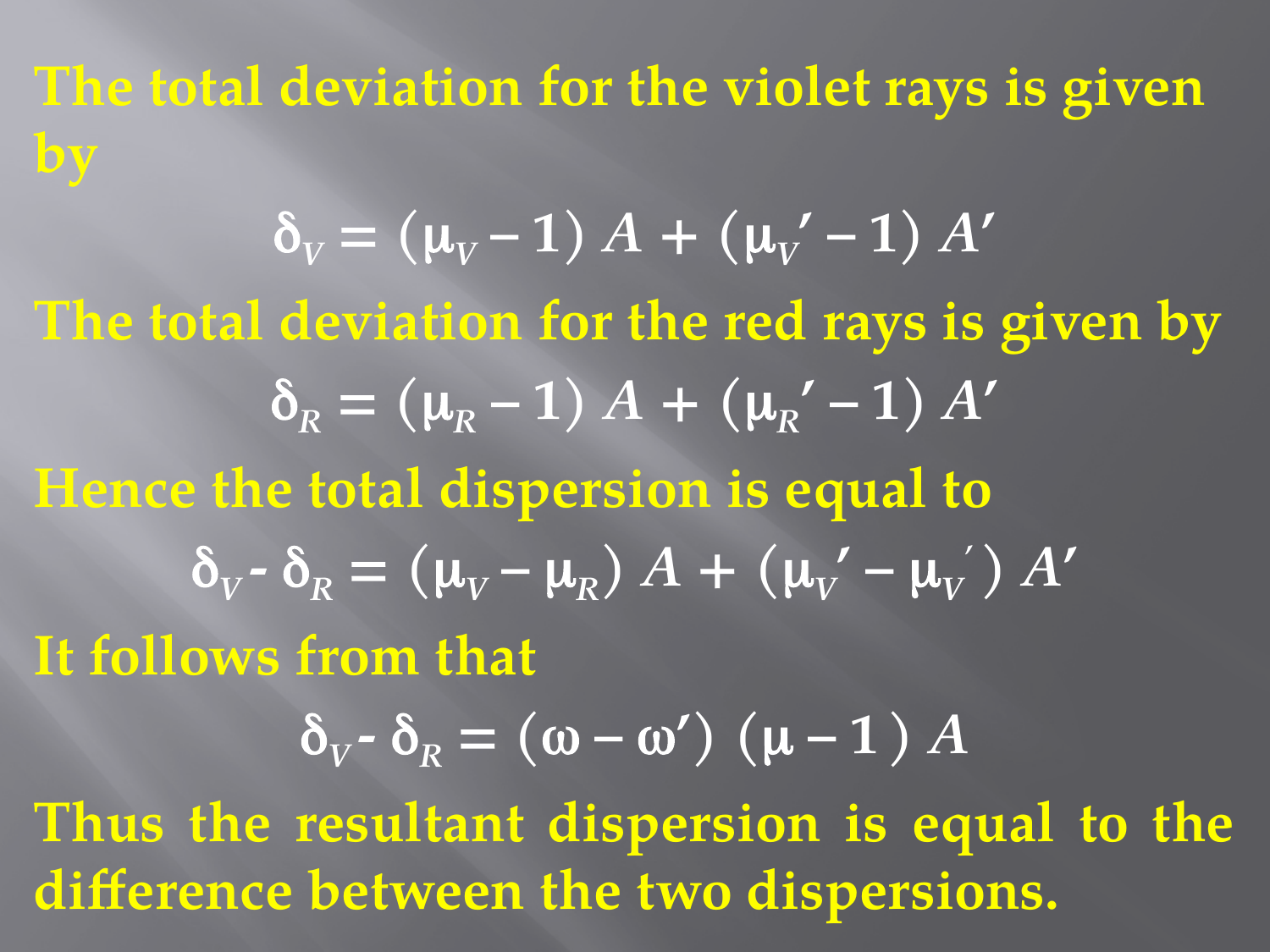

The total deviation for the violet rays is given by
δV = (μV – 1) A + (μV’ – 1) A’
The total deviation for the red rays is given by
δR = (μR – 1) A + (μR’ – 1) A’
Hence the total dispersion is equal to
δV - δR = (μV – μR) A + (μV’ – μV’ ) A’
It follows from that
δV - δR = (ω – ω’) (μ – 1 ) A
Thus the resultant dispersion is equal to the difference between the two dispersions.